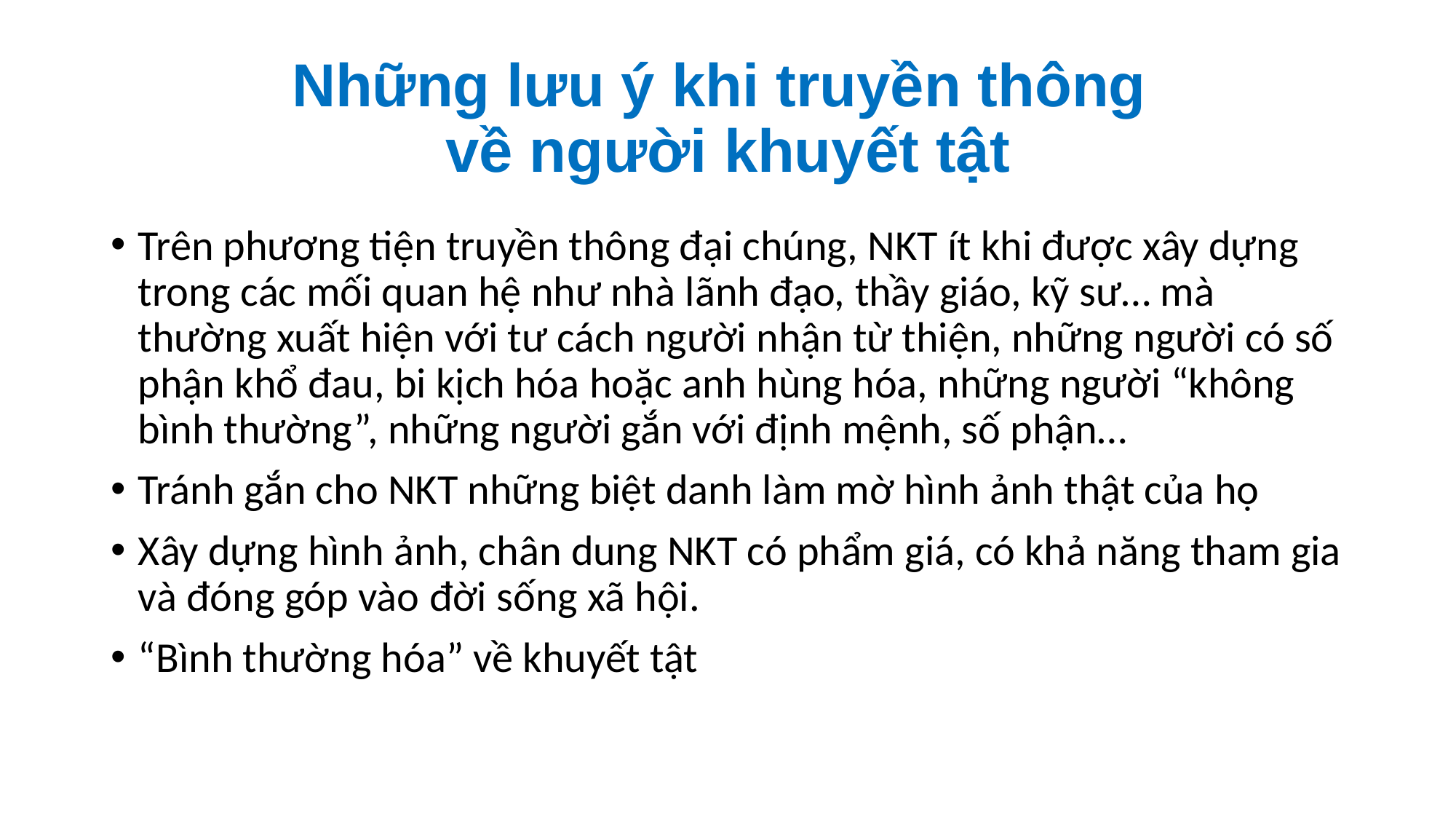

Những lưu ý khi truyền thông
về người khuyết tật
Trên phương tiện truyền thông đại chúng, NKT ít khi được xây dựng trong các mối quan hệ như nhà lãnh đạo, thầy giáo, kỹ sư… mà thường xuất hiện với tư cách người nhận từ thiện, những người có số phận khổ đau, bi kịch hóa hoặc anh hùng hóa, những người “không bình thường”, những người gắn với định mệnh, số phận…
Tránh gắn cho NKT những biệt danh làm mờ hình ảnh thật của họ
Xây dựng hình ảnh, chân dung NKT có phẩm giá, có khả năng tham gia và đóng góp vào đời sống xã hội.
“Bình thường hóa” về khuyết tật